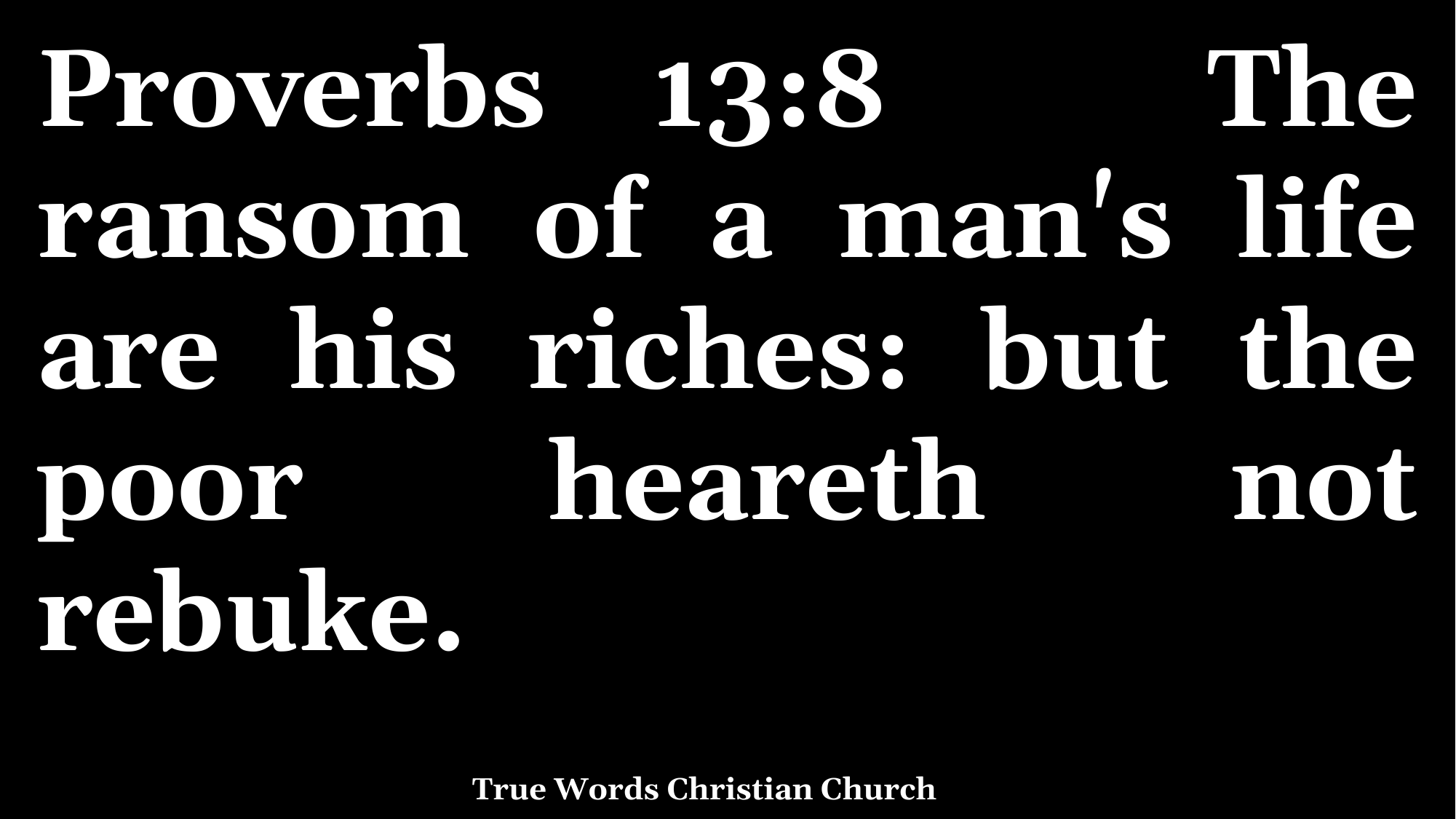

Proverbs 13:8   The ransom of a man's life are his riches: but the poor heareth not rebuke.
True Words Christian Church